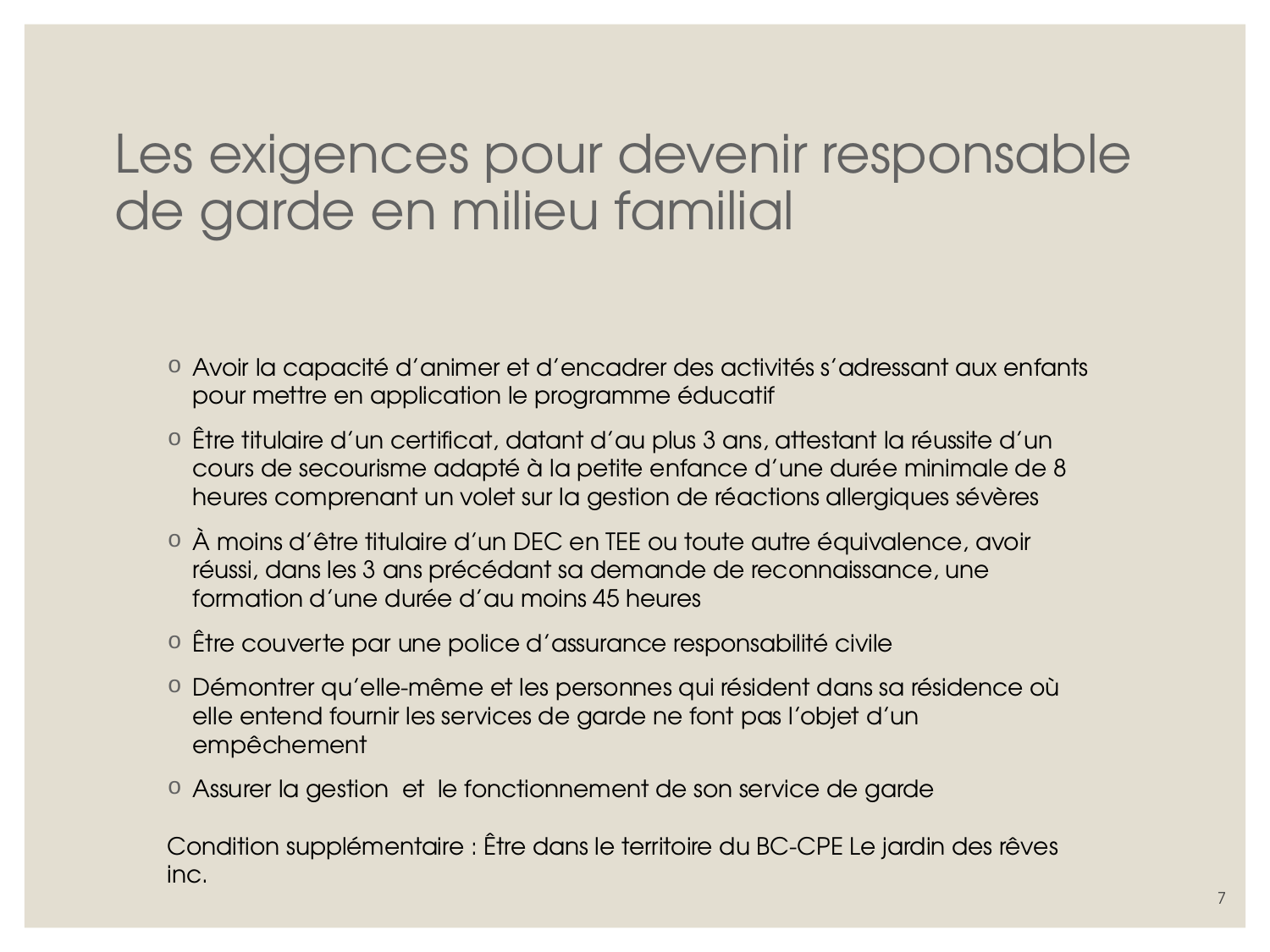

# Les exigences pour devenir responsable de garde en milieu familial
Avoir la capacité d’animer et d’encadrer des activités s’adressant aux enfants pour mettre en application le programme éducatif
Être titulaire d’un certificat, datant d’au plus 3 ans, attestant la réussite d’un cours de secourisme adapté à la petite enfance d’une durée minimale de 8 heures comprenant un volet sur la gestion de réactions allergiques sévères
À moins d’être titulaire d’un DEC en TEE ou toute autre équivalence, avoir réussi, dans les 3 ans précédant sa demande de reconnaissance, une formation d’une durée d’au moins 45 heures
Être couverte par une police d’assurance responsabilité civile
Démontrer qu’elle-même et les personnes qui résident dans sa résidence où elle entend fournir les services de garde ne font pas l’objet d’un empêchement
Assurer la gestion  et  le fonctionnement de son service de garde

Condition supplémentaire : Être dans le territoire du BC-CPE Le jardin des rêves inc.
7